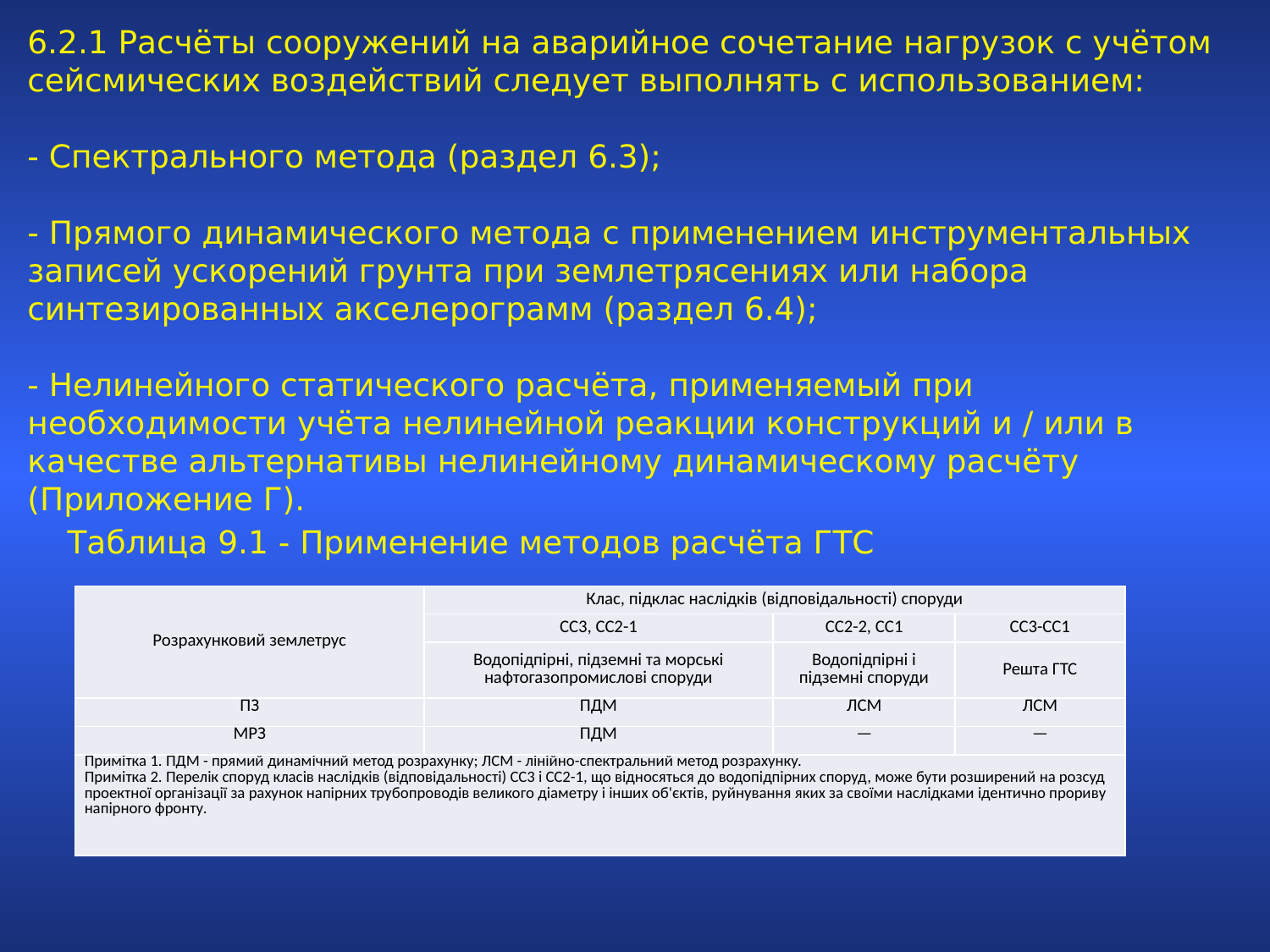

6.2.1 Расчёты сооружений на аварийное сочетание нагрузок с учётом сейсмических воздействий следует выполнять с использованием:

- Спектрального метода (раздел 6.3);

- Прямого динамического метода с применением инструментальных записей ускорений грунта при землетрясениях или набора синтезированных акселерограмм (раздел 6.4);

- Нелинейного статического расчёта, применяемый при необходимости учёта нелинейной реакции конструкций и / или в качестве альтернативы нелинейному динамическому расчёту (Приложение Г).
Таблица 9.1 - Применение методов расчёта ГТС
| Розрахунковий землетрус | Клас, підклас наслідків (відповідальності) споруди |  |  |
| --- | --- | --- | --- |
|  | СС3, СС2-1 | СС2-2, СС1 | СС3-СС1 |
|  | Водопідпірні, підземні та морські нафтогазопромислові споруди | Водопідпірні і підземні споруди | Решта ГТС |
| ПЗ | ПДМ | ЛСМ | ЛСМ |
| МРЗ | ПДМ | — | — |
| Примітка 1. ПДМ - прямий динамічний метод розрахунку; ЛСМ - лінійно-спектральний метод розрахунку. Примітка 2. Перелік споруд класів наслідків (відповідальності) СС3 і СС2-1, що відносяться до водопідпірних споруд, може бути розширений на розсуд проектної організації за рахунок напірних трубопроводів великого діаметру і інших об'єктів, руйнування яких за своїми наслідками ідентично прориву напірного фронту. |  |  |  |